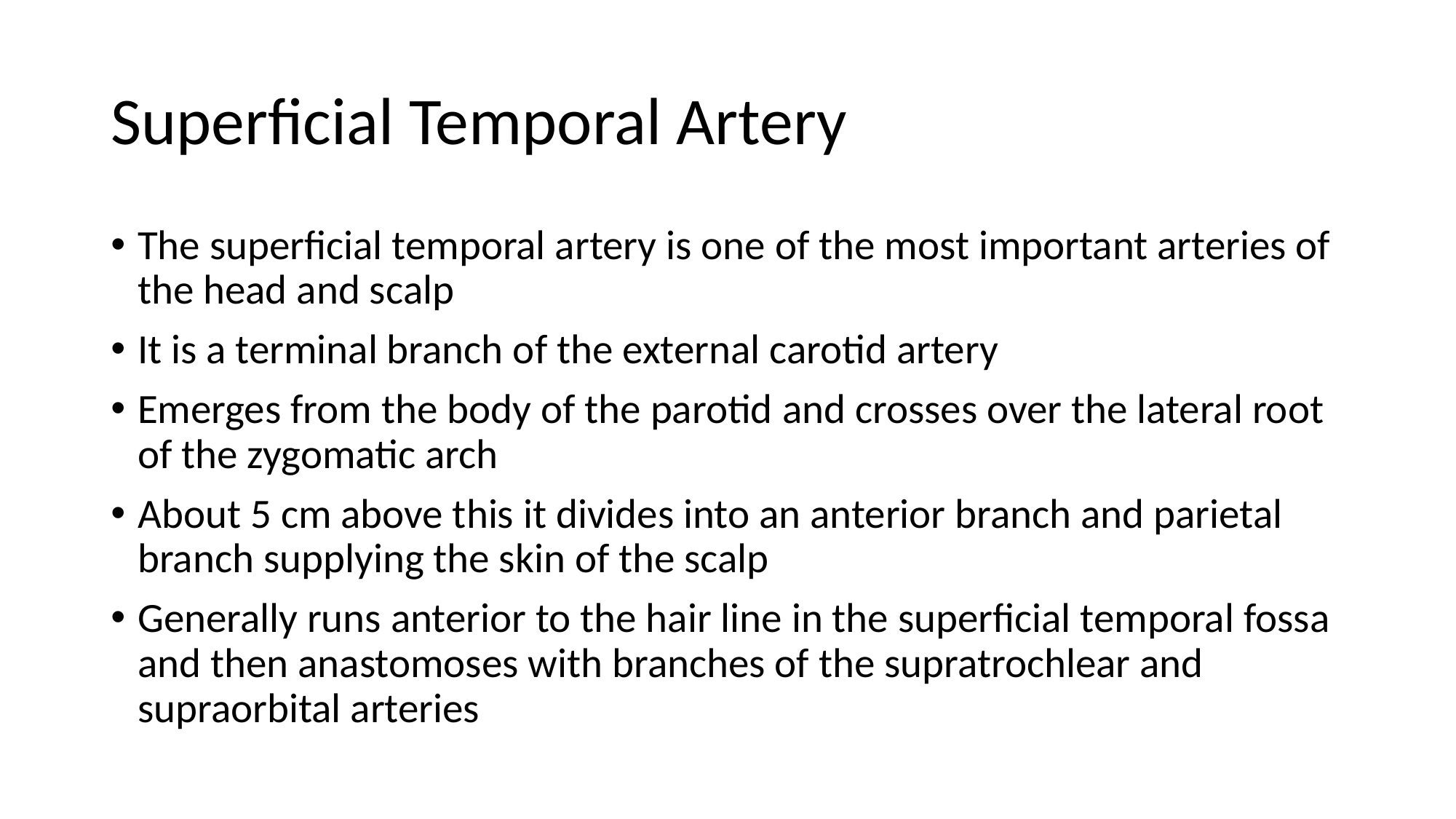

# Superficial Temporal Artery
The superficial temporal artery is one of the most important arteries of the head and scalp
It is a terminal branch of the external carotid artery
Emerges from the body of the parotid and crosses over the lateral root of the zygomatic arch
About 5 cm above this it divides into an anterior branch and parietal branch supplying the skin of the scalp
Generally runs anterior to the hair line in the superficial temporal fossa and then anastomoses with branches of the supratrochlear and supraorbital arteries